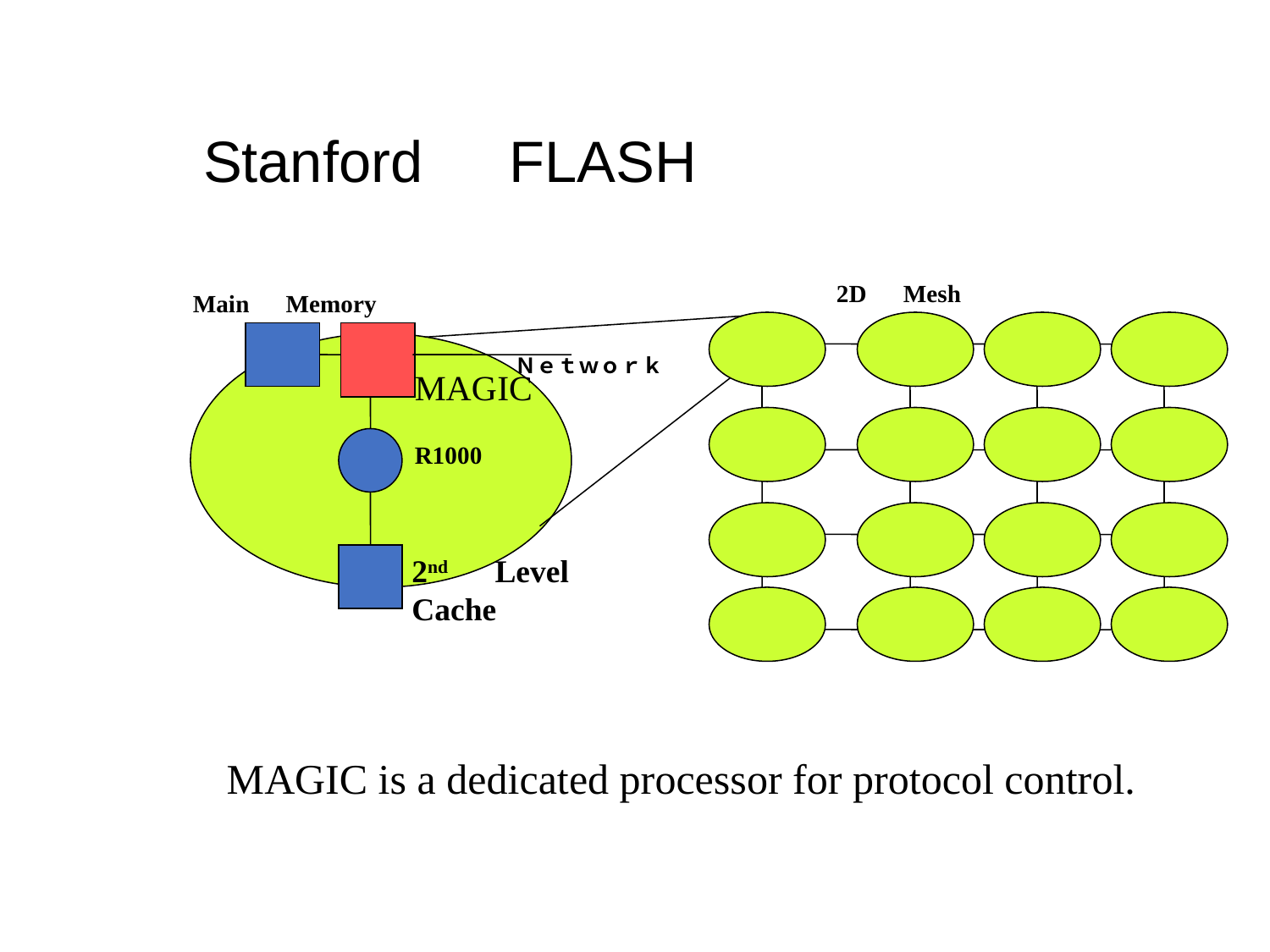

# Stanford　FLASH
2D　Mesh
Main　Memory

Ｎｅｔｗｏｒｋ

MAGIC

R1000

2nd　Level
Cache

MAGIC is a dedicated processor for protocol control.